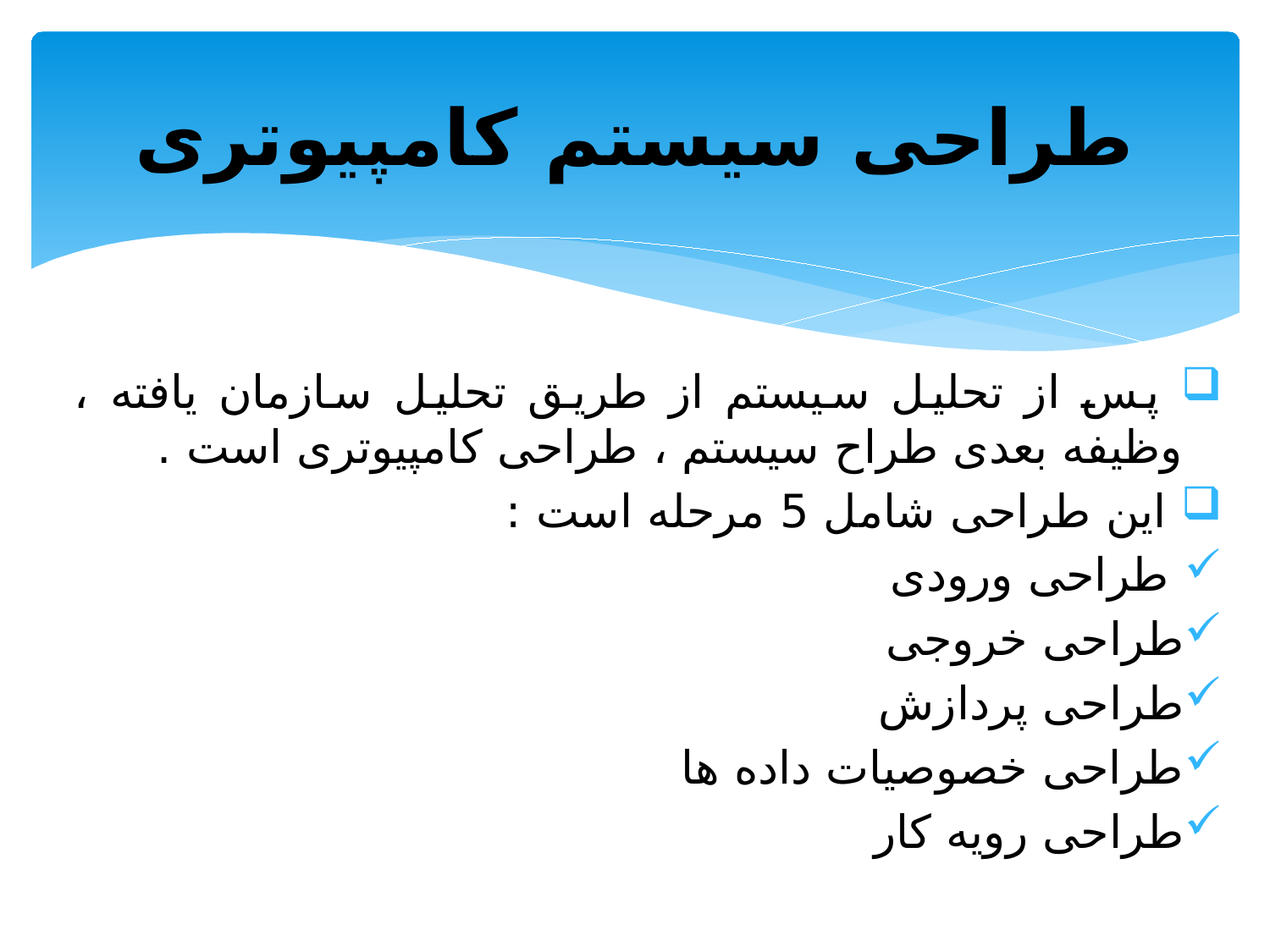

# طراحی سیستم کامپیوتری
 پس از تحلیل سیستم از طریق تحلیل سازمان یافته ، وظیفه بعدی طراح سیستم ، طراحی کامپیوتری است .
 این طراحی شامل 5 مرحله است :
 طراحی ورودی
طراحی خروجی
طراحی پردازش
طراحی خصوصیات داده ها
طراحی رویه کار